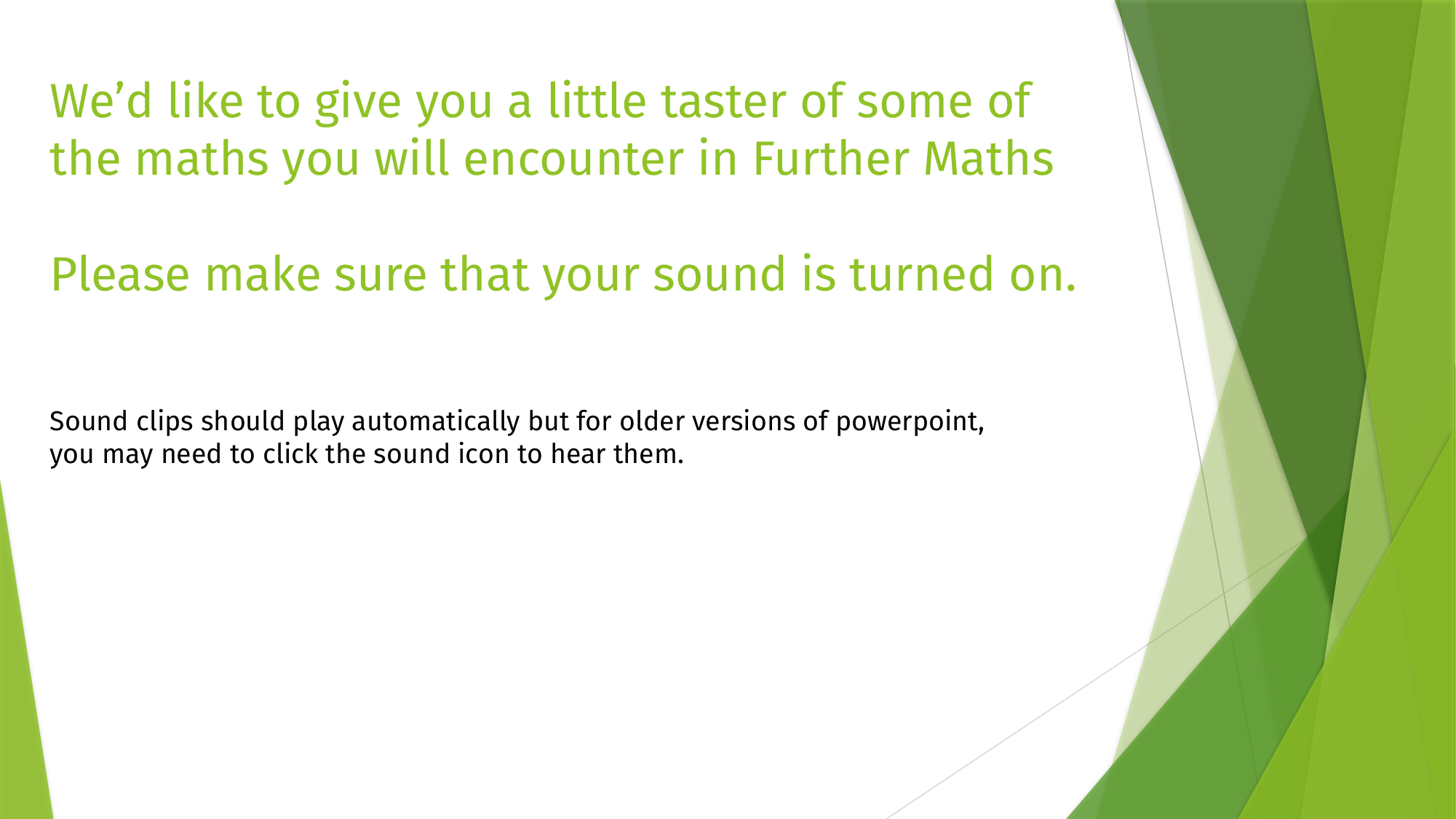

# We’d like to give you a little taster of some of the maths you will encounter in Further Maths Please make sure that your sound is turned on.
Sound clips should play automatically but for older versions of powerpoint, you may need to click the sound icon to hear them.